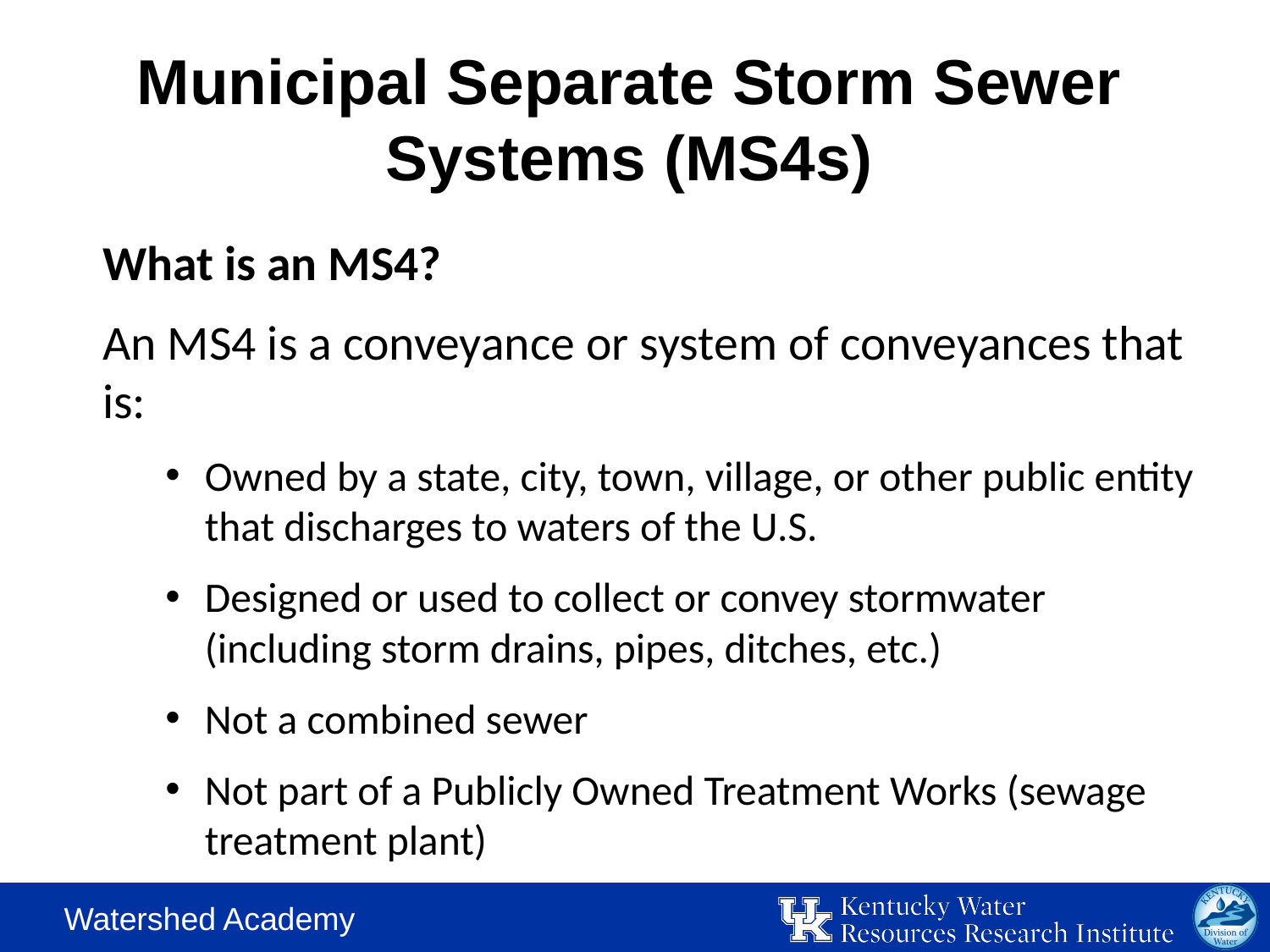

# Municipal Separate Storm Sewer Systems (MS4s)
What is an MS4?
An MS4 is a conveyance or system of conveyances that is:
Owned by a state, city, town, village, or other public entity that discharges to waters of the U.S.
Designed or used to collect or convey stormwater (including storm drains, pipes, ditches, etc.)
Not a combined sewer
Not part of a Publicly Owned Treatment Works (sewage treatment plant)